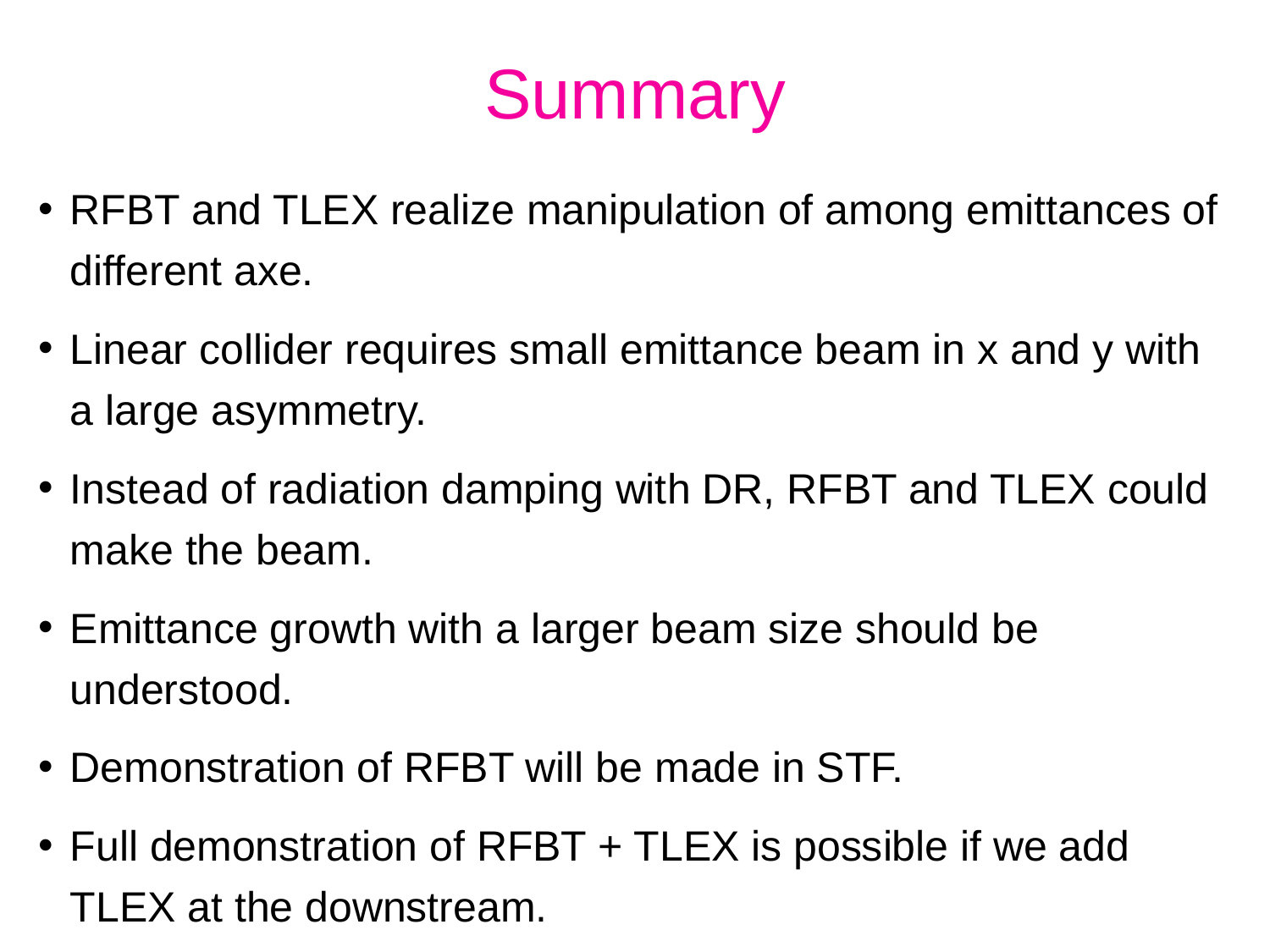

# Summary
RFBT and TLEX realize manipulation of among emittances of different axe.
Linear collider requires small emittance beam in x and y with a large asymmetry.
Instead of radiation damping with DR, RFBT and TLEX could make the beam.
Emittance growth with a larger beam size should be understood.
Demonstration of RFBT will be made in STF.
Full demonstration of RFBT + TLEX is possible if we add TLEX at the downstream.